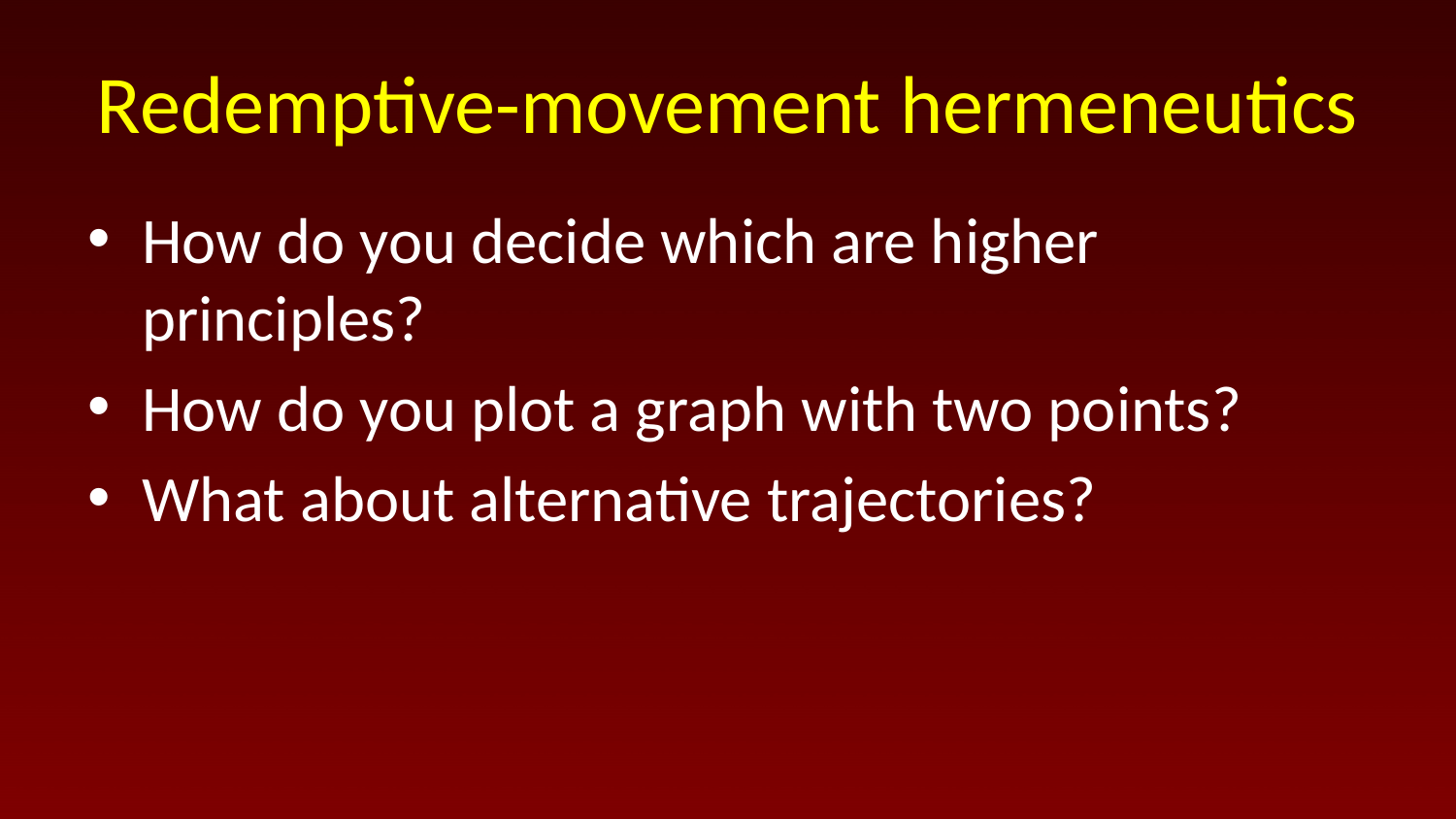

# Redemptive-movement hermeneutics
How do you decide which are higher principles?
How do you plot a graph with two points?
What about alternative trajectories?